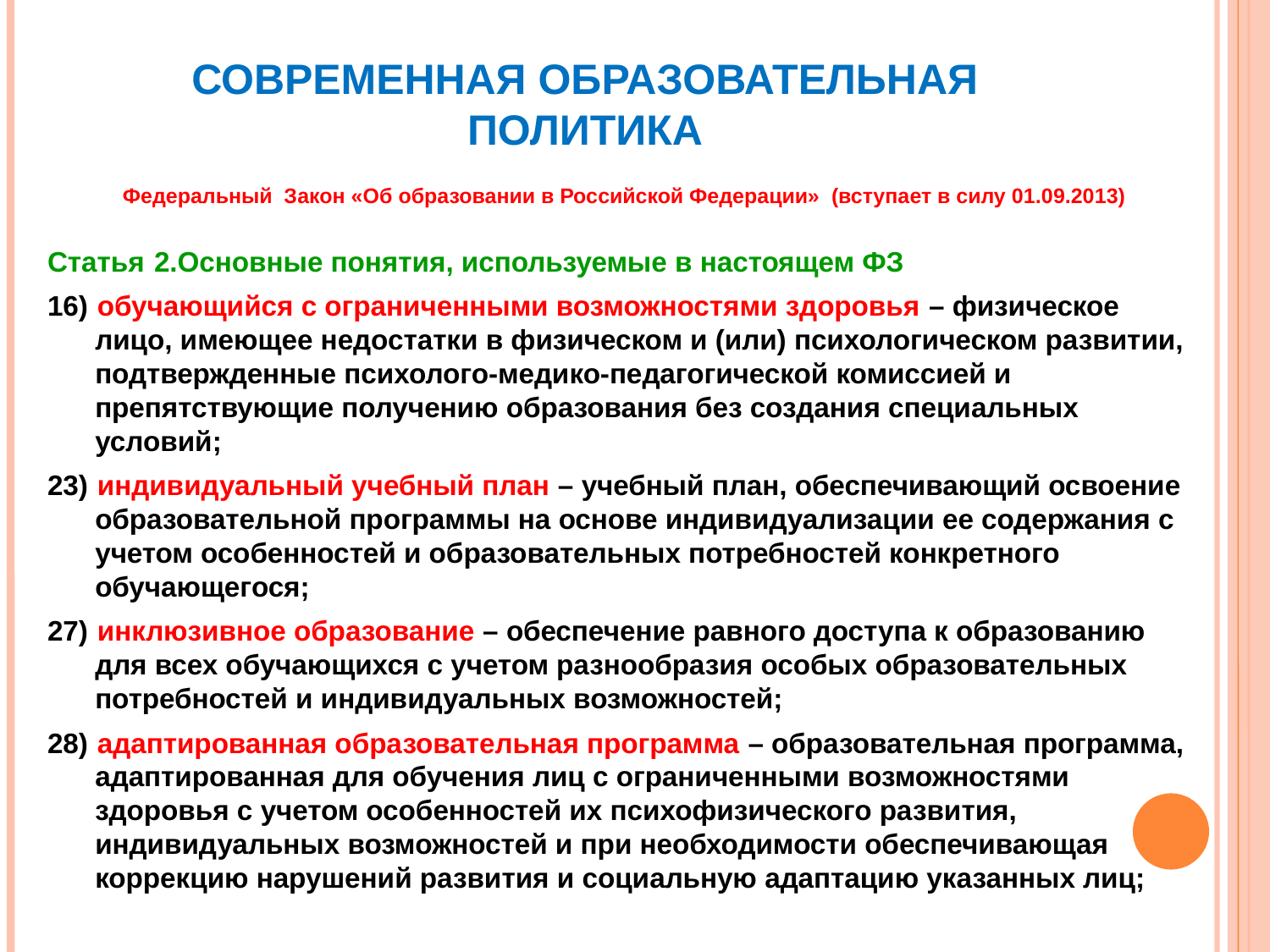

СОВРЕМЕННАЯ ОБРАЗОВАТЕЛЬНАЯ ПОЛИТИКА
Федеральный  Закон «Об образовании в Российской Федерации»  (вступает в силу 01.09.2013)

Статья 2.Основные понятия, используемые в настоящем ФЗ
16) обучающийся с ограниченными возможностями здоровья – физическое лицо, имеющее недостатки в физическом и (или) психологическом развитии, подтвержденные психолого-медико-педагогической комиссией и препятствующие получению образования без создания специальных условий;
23) индивидуальный учебный план – учебный план, обеспечивающий освоение образовательной программы на основе индивидуализации ее содержания с учетом особенностей и образовательных потребностей конкретного обучающегося;
27) инклюзивное образование – обеспечение равного доступа к образованию для всех обучающихся с учетом разнообразия особых образовательных потребностей и индивидуальных возможностей;
28) адаптированная образовательная программа – образовательная программа, адаптированная для обучения лиц с ограниченными возможностями здоровья с учетом особенностей их психофизического развития, индивидуальных возможностей и при необходимости обеспечивающая коррекцию нарушений развития и социальную адаптацию указанных лиц;